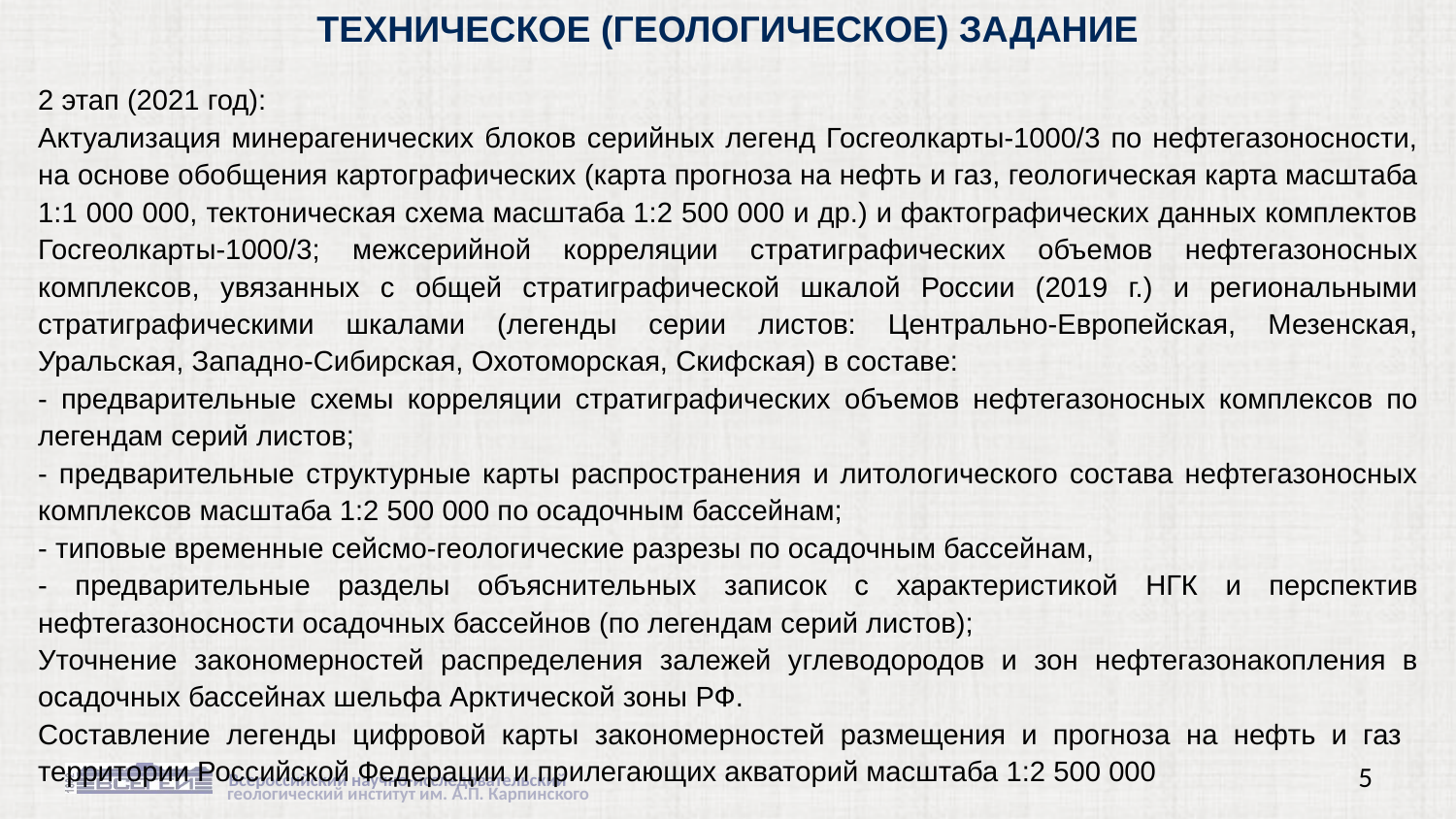

ТЕХНИЧЕСКОЕ (ГЕОЛОГИЧЕСКОЕ) ЗАДАНИЕ
2 этап (2021 год):
Актуализация минерагенических блоков серийных легенд Госгеолкарты-1000/3 по нефтегазоносности, на основе обобщения картографических (карта прогноза на нефть и газ, геологическая карта масштаба 1:1 000 000, тектоническая схема масштаба 1:2 500 000 и др.) и фактографических данных комплектов Госгеолкарты-1000/3; межсерийной корреляции стратиграфических объемов нефтегазоносных комплексов, увязанных с общей стратиграфической шкалой России (2019 г.) и региональными стратиграфическими шкалами (легенды серии листов: Центрально-Европейская, Мезенская, Уральская, Западно-Сибирская, Охотоморская, Скифская) в составе:
- предварительные схемы корреляции стратиграфических объемов нефтегазоносных комплексов по легендам серий листов;
- предварительные структурные карты распространения и литологического состава нефтегазоносных комплексов масштаба 1:2 500 000 по осадочным бассейнам;
- типовые временные сейсмо-геологические разрезы по осадочным бассейнам,
- предварительные разделы объяснительных записок с характеристикой НГК и перспектив нефтегазоносности осадочных бассейнов (по легендам серий листов);
Уточнение закономерностей распределения залежей углеводородов и зон нефтегазонакопления в осадочных бассейнах шельфа Арктической зоны РФ.
Составление легенды цифровой карты закономерностей размещения и прогноза на нефть и газ  территории Российской Федерации и прилегающих акваторий масштаба 1:2 500 000
5